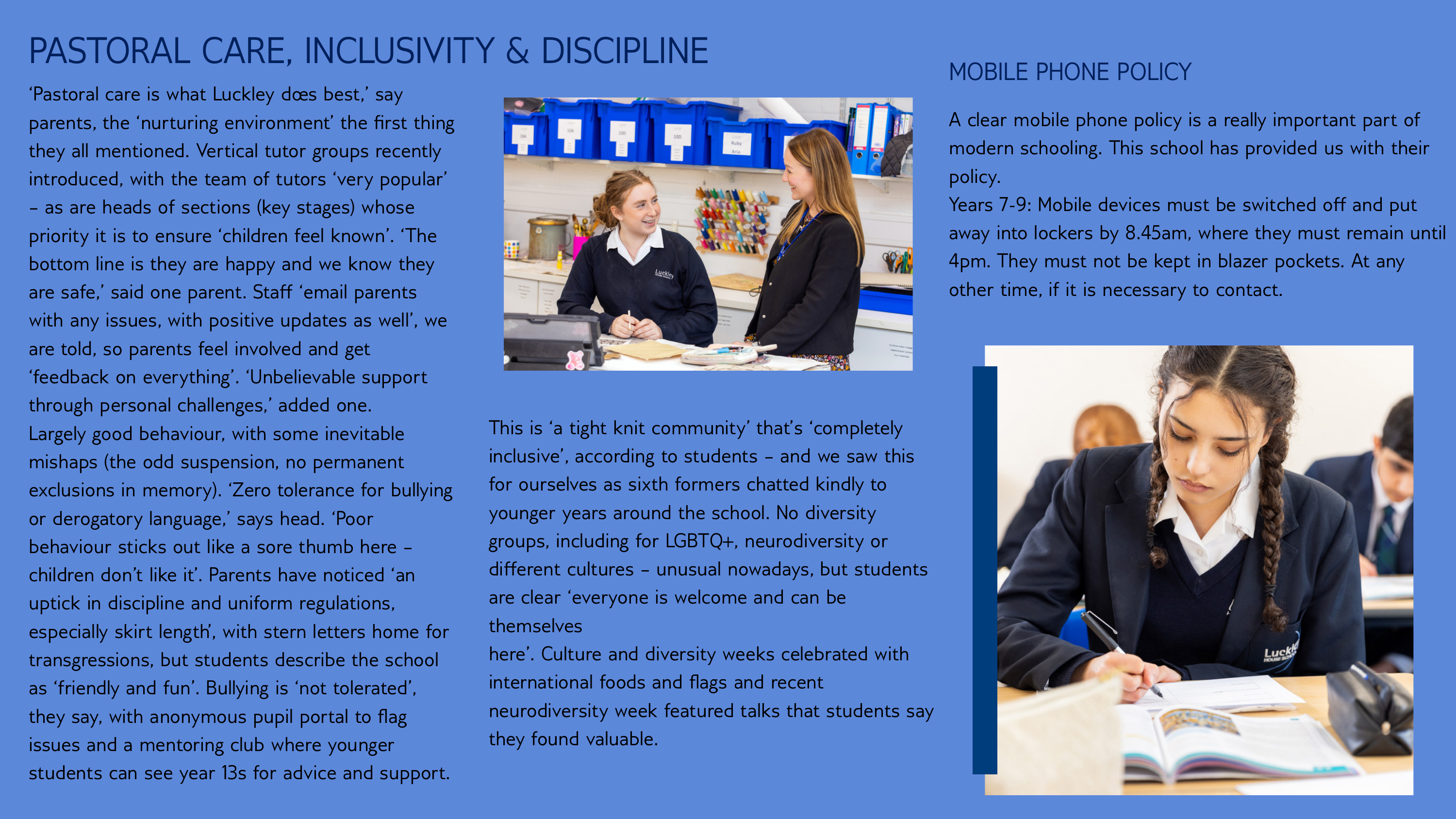

PASTORAL CARE, INCLUSIVITY & DISCIPLINE
MOBILE PHONE POLICY
‘Pastoral care is what Luckley does best,’ say parents, the ‘nurturing environment’ the first thing they all mentioned. Vertical tutor groups recently introduced, with the team of tutors ‘very popular’ – as are heads of sections (key stages) whose priority it is to ensure ‘children feel known’. ‘The bottom line is they are happy and we know they are safe,’ said one parent. Staff ‘email parents with any issues, with positive updates as well’, we are told, so parents feel involved and get ‘feedback on everything’. ‘Unbelievable support through personal challenges,’ added one.
Largely good behaviour, with some inevitable mishaps (the odd suspension, no permanent exclusions in memory). ‘Zero tolerance for bullying or derogatory language,’ says head. ‘Poor behaviour sticks out like a sore thumb here – children don’t like it’. Parents have noticed ‘an uptick in discipline and uniform regulations, especially skirt length’, with stern letters home for transgressions, but students describe the school as ‘friendly and fun’. Bullying is ‘not tolerated’, they say, with anonymous pupil portal to flag issues and a mentoring club where younger students can see year 13s for advice and support.

A clear mobile phone policy is a really important part of modern schooling. This school has provided us with their policy.
Years 7-9: Mobile devices must be switched off and put away into lockers by 8.45am, where they must remain until 4pm. They must not be kept in blazer pockets. At any other time, if it is necessary to contact.

This is ‘a tight knit community’ that’s ‘completely inclusive’, according to students – and we saw this for ourselves as sixth formers chatted kindly to younger years around the school. No diversity groups, including for LGBTQ+, neurodiversity or different cultures – unusual nowadays, but students are clear ‘everyone is welcome and can be themselves
here’. Culture and diversity weeks celebrated with international foods and flags and recent neurodiversity week featured talks that students say they found valuable.